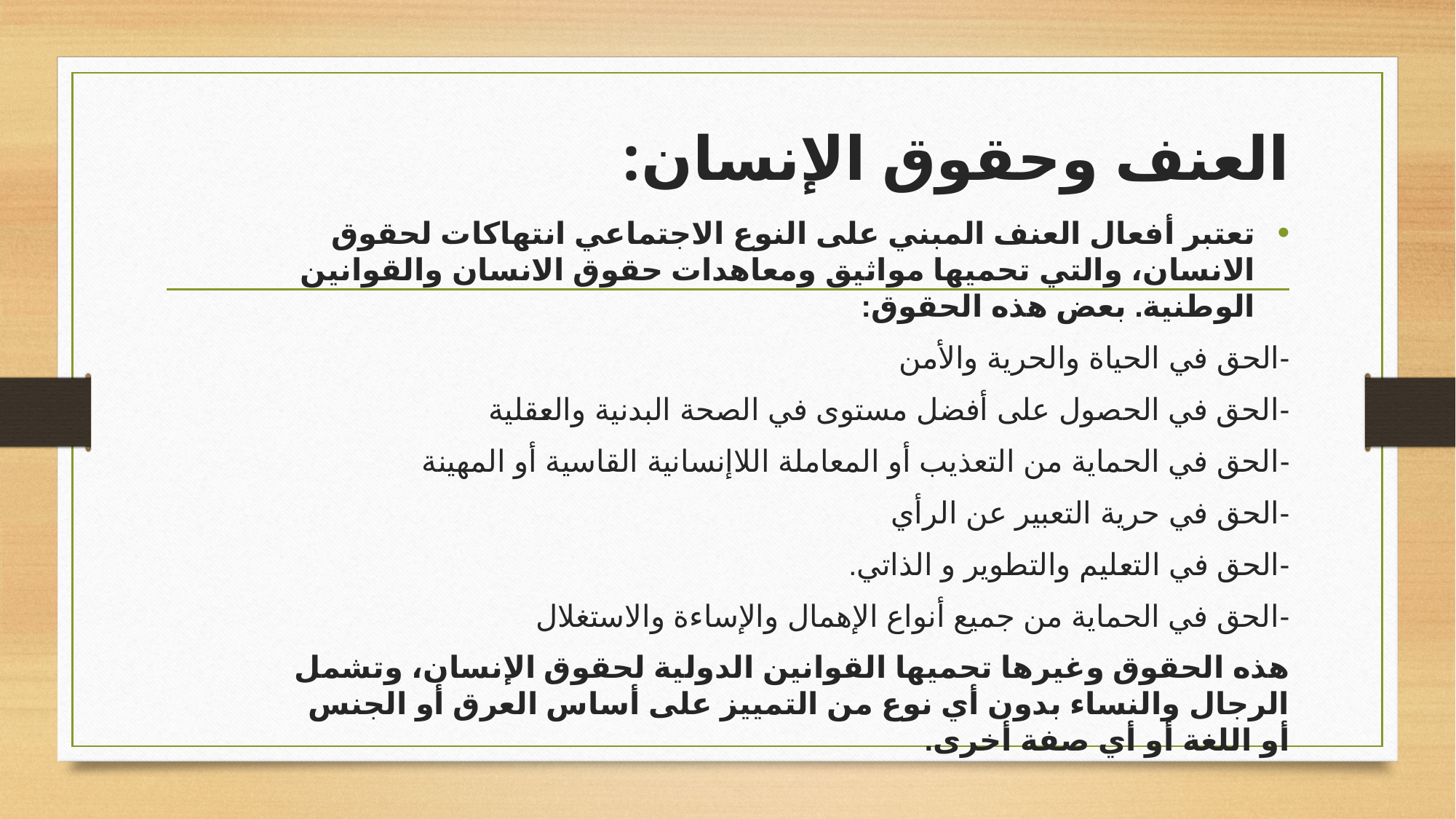

# العنف وحقوق الإنسان:
تعتبر أفعال العنف المبني على النوع الاجتماعي انتهاكات لحقوق الانسان، والتي تحميها مواثيق ومعاهدات حقوق الانسان والقوانين الوطنية. بعض هذه الحقوق:
-الحق في الحياة والحرية والأمن
-الحق في الحصول على أفضل مستوى في الصحة البدنية والعقلية
-الحق في الحماية من التعذيب أو المعاملة اللاإنسانية القاسية أو المهينة
-الحق في حرية التعبير عن الرأي
-الحق في التعليم والتطوير و الذاتي.
-الحق في الحماية من جميع أنواع الإهمال والإساءة والاستغلال
هذه الحقوق وغيرها تحميها القوانين الدولية لحقوق الإنسان، وتشمل الرجال والنساء بدون أي نوع من التمييز على أساس العرق أو الجنس أو اللغة أو أي صفة أخرى.